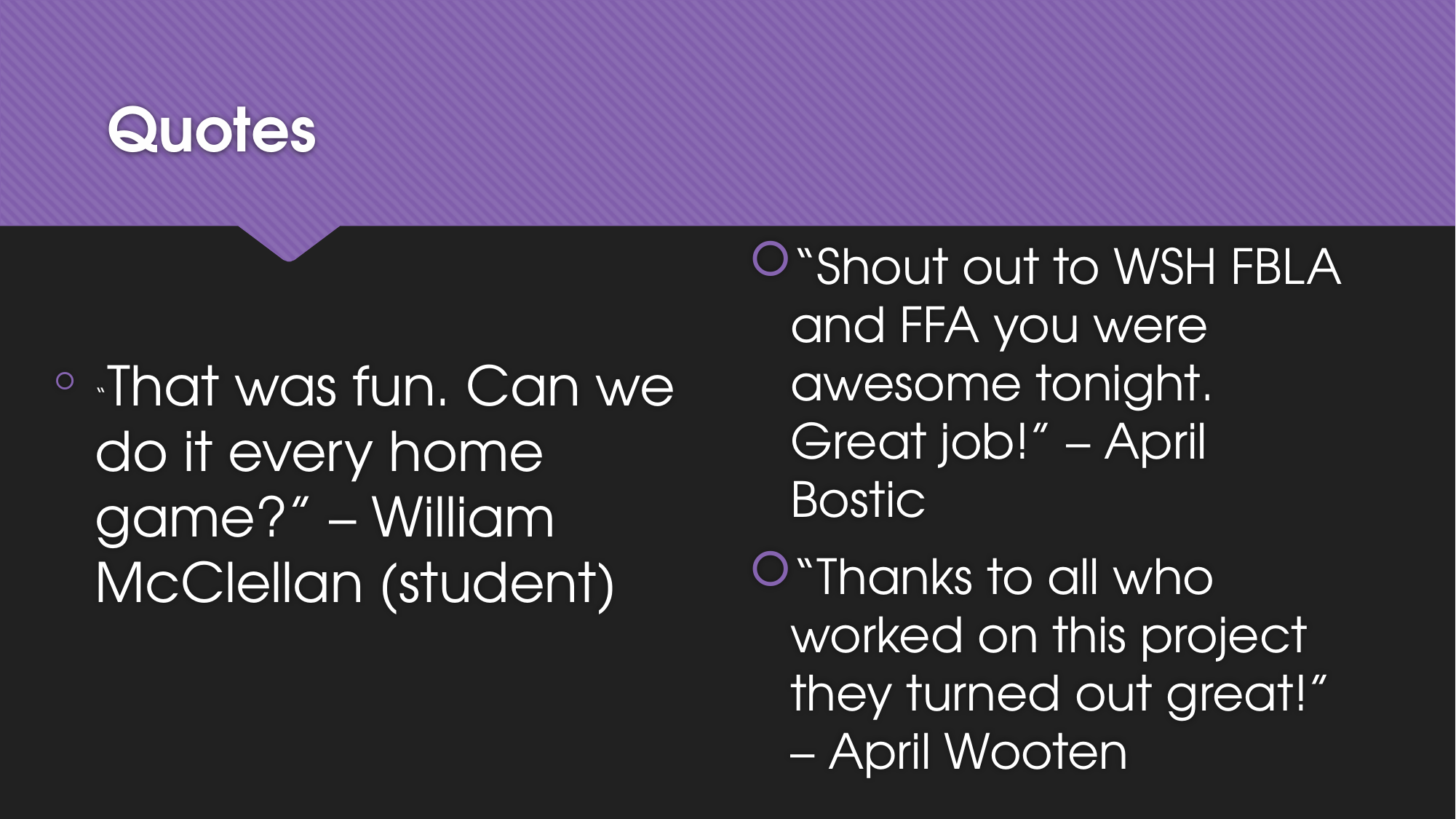

# Quotes
“That was fun. Can we do it every home game?” – William McClellan (student)
“Shout out to WSH FBLA and FFA you were awesome tonight. Great job!” – April Bostic
“Thanks to all who worked on this project they turned out great!” – April Wooten